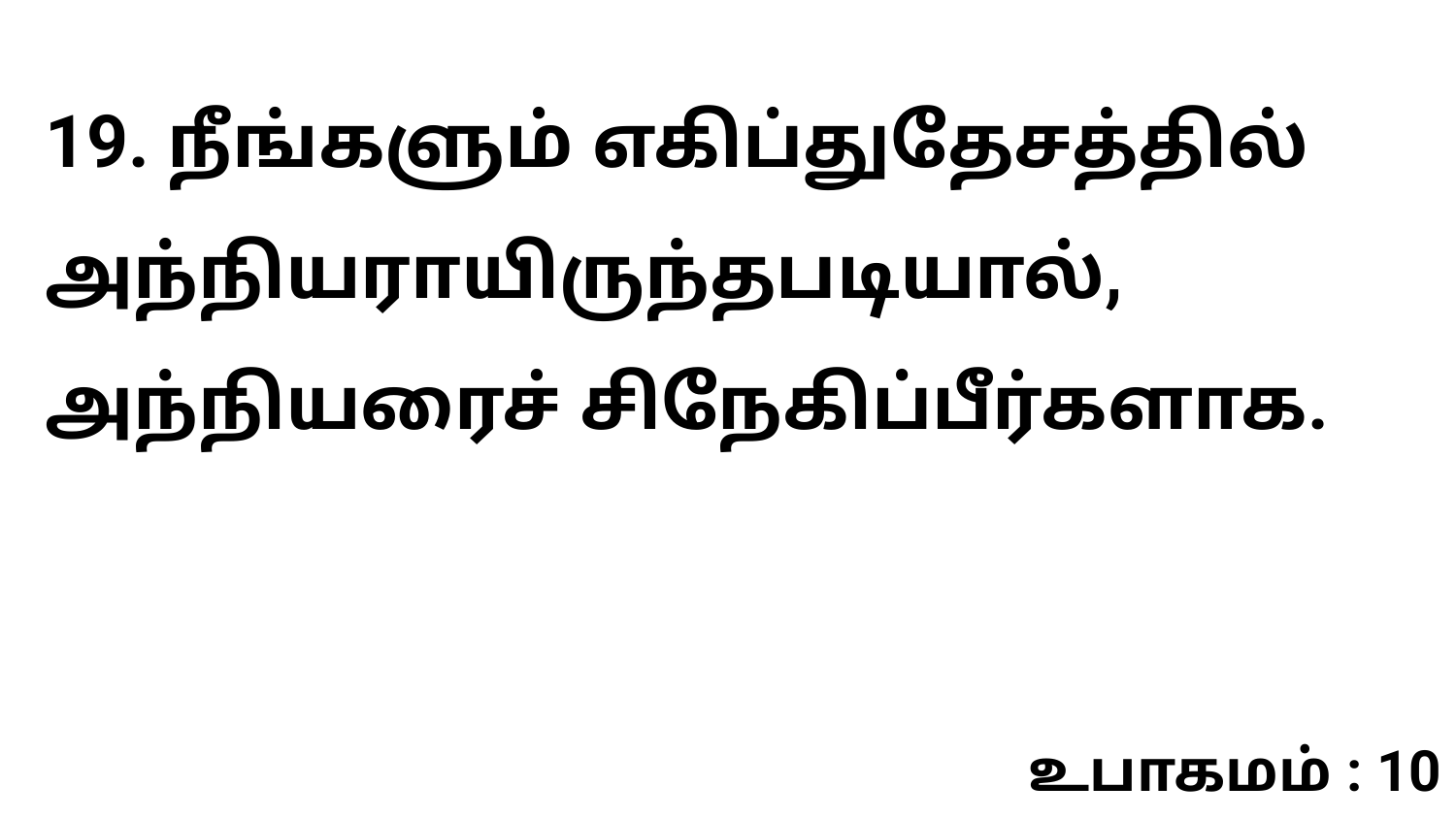

19. நீங்களும் எகிப்துதேசத்தில் அந்நியராயிருந்தபடியால், அந்நியரைச் சிநேகிப்பீர்களாக.
உபாகமம் : 10